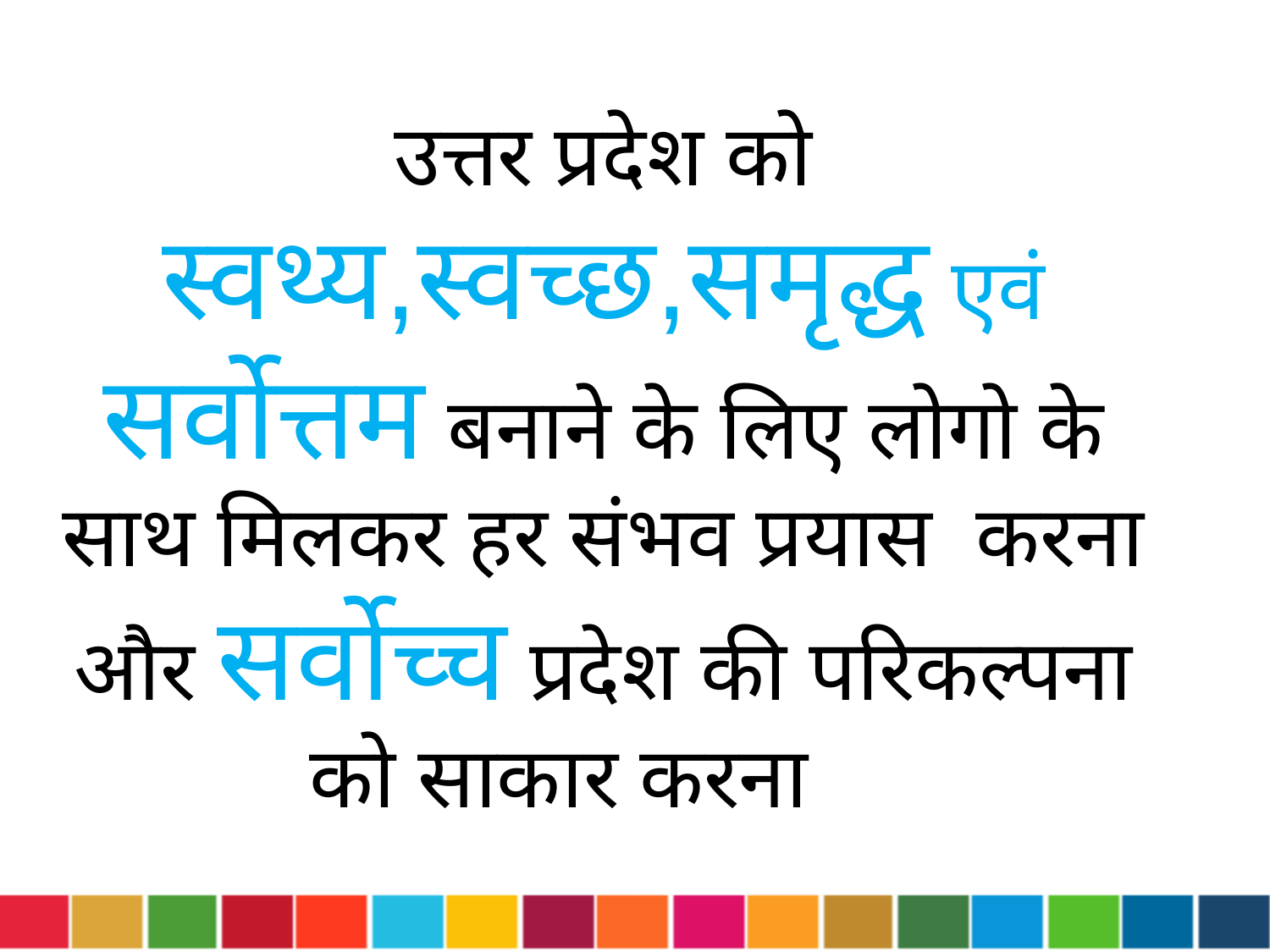

उत्तर प्रदेश को स्वथ्य,स्वच्छ,समृद्ध एवं सर्वोत्तम बनाने के लिए लोगो के साथ मिलकर हर संभव प्रयास  करना और सर्वोच्च प्रदेश की परिकल्पना को साकार करना